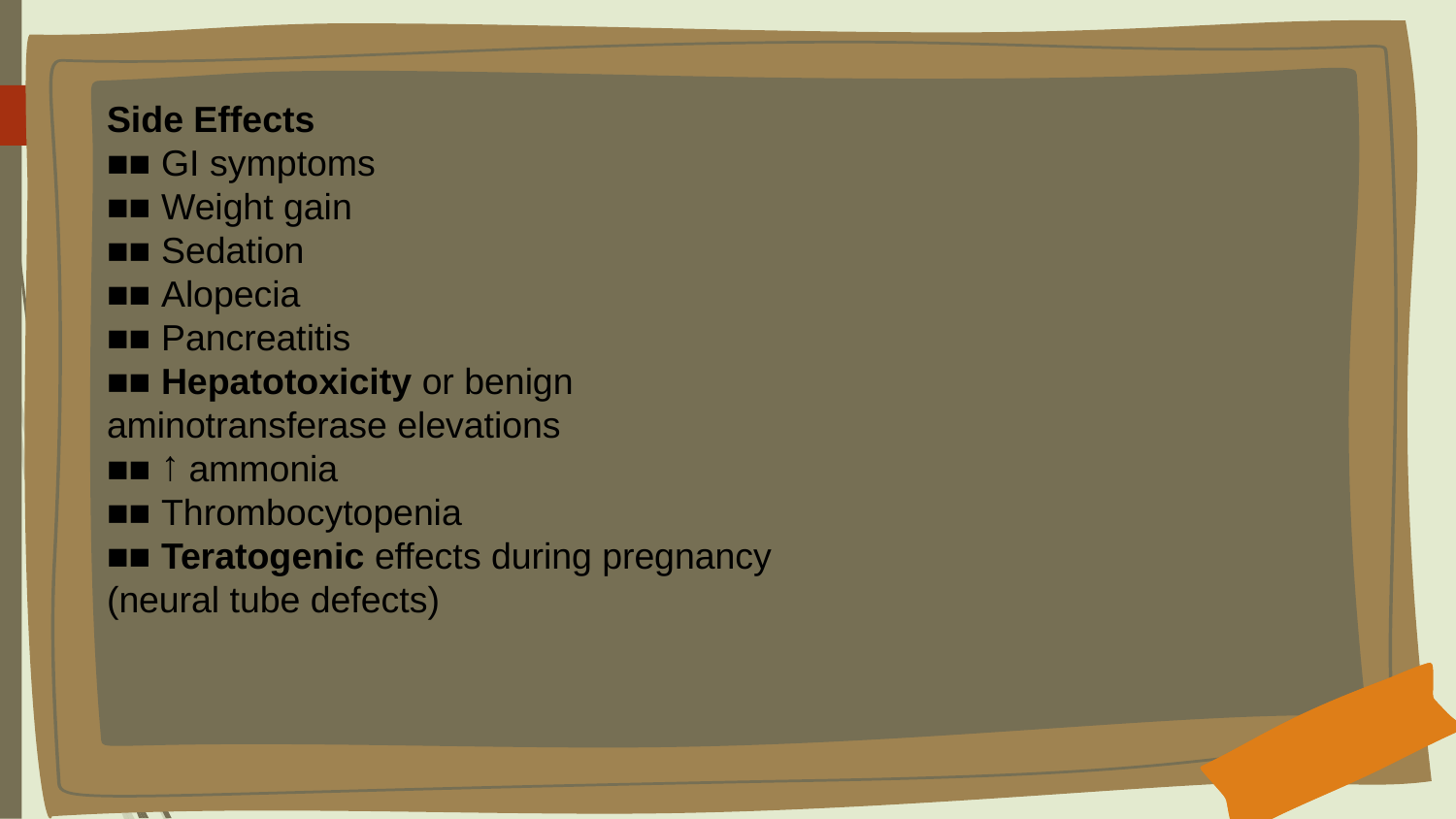

Side Effects
■■ GI symptoms
■■ Weight gain
■■ Sedation
■■ Alopecia
■■ Pancreatitis
■■ Hepatotoxicity or benign aminotransferase elevations
■■ ↑ ammonia
■■ Thrombocytopenia
■■ Teratogenic effects during pregnancy (neural tube defects)